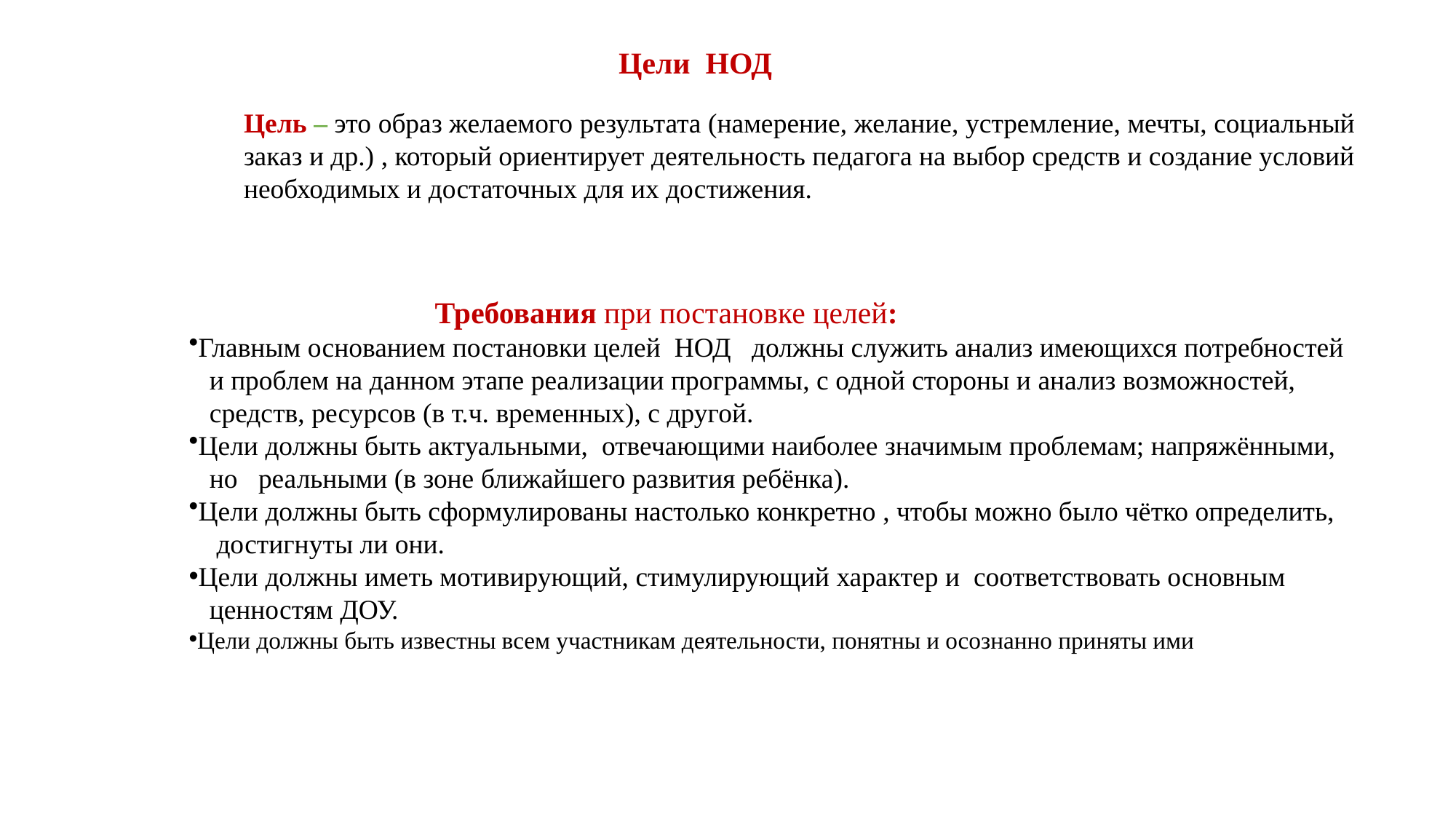

Цели  НОД
Цель – это образ желаемого результата (намерение, желание, устремление, мечты, социальный заказ и др.) , который ориентирует деятельность педагога на выбор средств и создание условий необходимых и достаточных для их достижения.
                                         Требования при постановке целей:
Главным основанием постановки целей  НОД   должны служить анализ имеющихся потребностей
   и проблем на данном этапе реализации программы, с одной стороны и анализ возможностей,
   средств, ресурсов (в т.ч. временных), с другой.
Цели должны быть актуальными,  отвечающими наиболее значимым проблемам; напряжёнными,
   но   реальными (в зоне ближайшего развития ребёнка).
Цели должны быть сформулированы настолько конкретно , чтобы можно было чётко определить,
    достигнуты ли они.
Цели должны иметь мотивирующий, стимулирующий характер и  соответствовать основным
   ценностям ДОУ.
Цели должны быть известны всем участникам деятельности, понятны и осознанно приняты ими